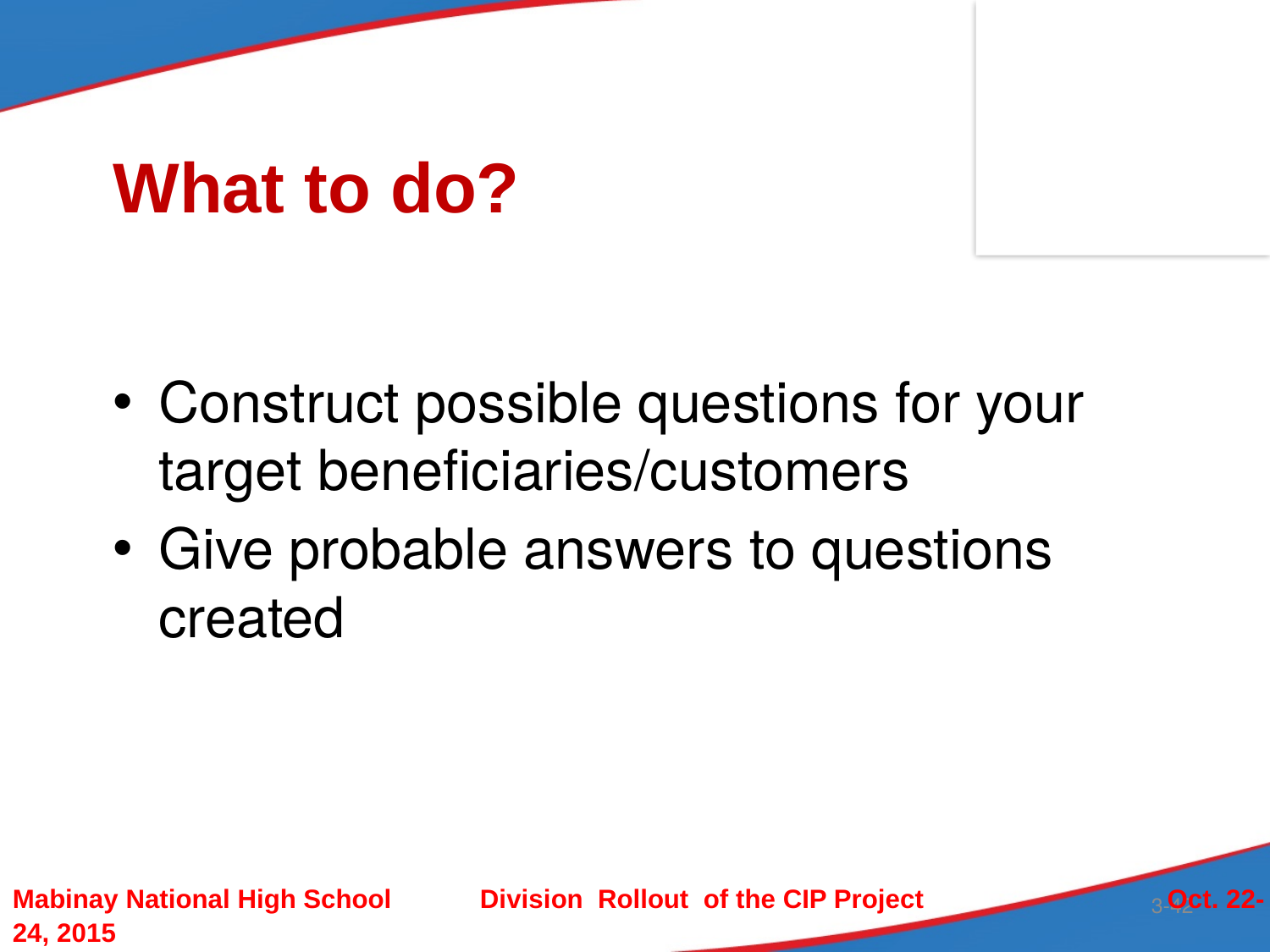

# What to do?

Construct possible questions for your target beneficiaries/customers
Give probable answers to questions created

Mabinay National High School            Division  Rollout  of the CIP Project                                 Oct. 22-24, 2015
3-42